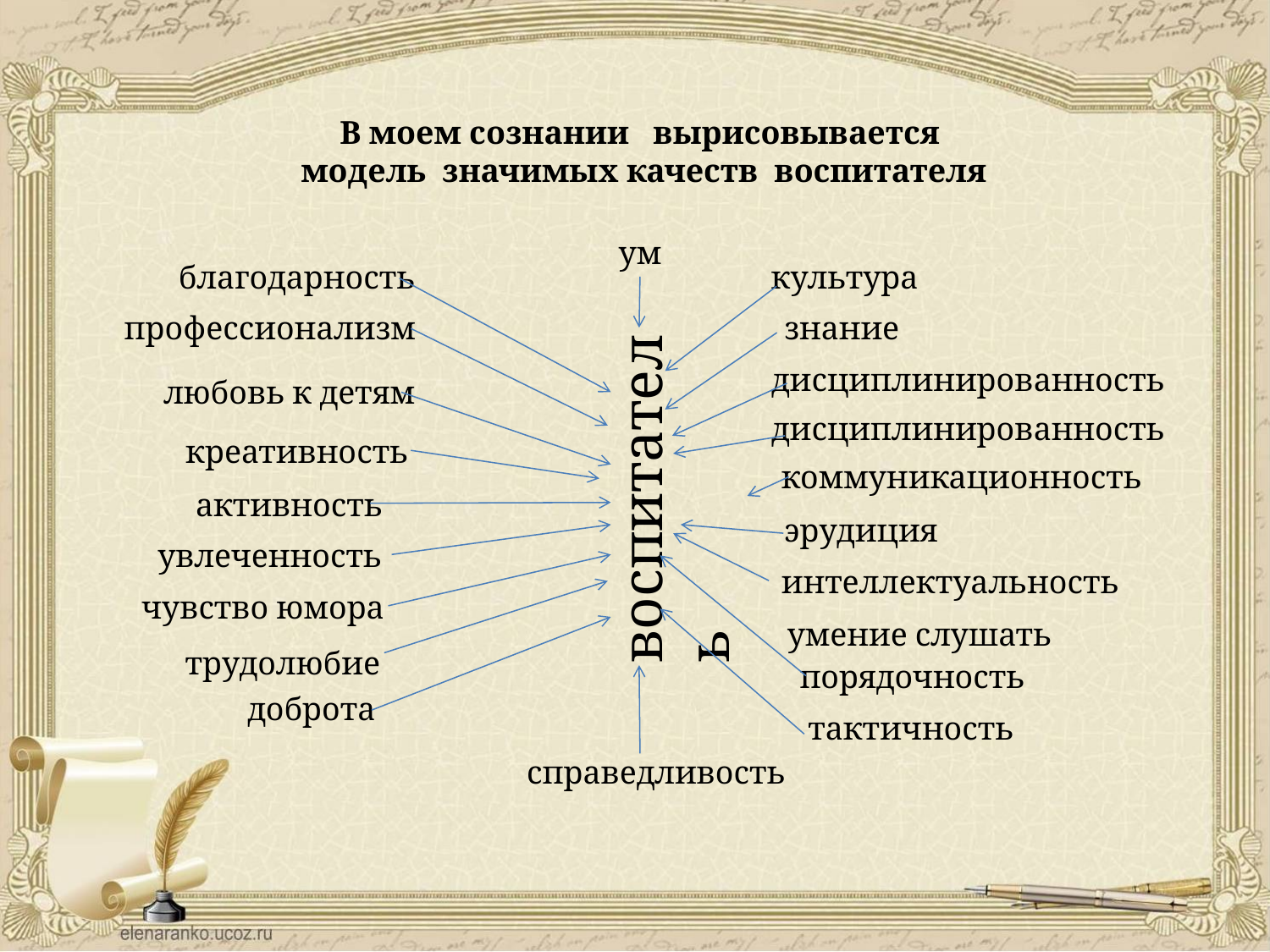

В моем сознании   вырисовывается
 модель  значимых качеств  воспитателя
ум
благодарность
культура

профессионализм
знание
дисциплинированность
любовь к детям
дисциплинированность
креативность
коммуникационность
воспитатель
активность
эрудиция
увлеченность
интеллектуальность
чувство юмора
умение слушать
трудолюбие
порядочность
доброта
тактичность
справедливость